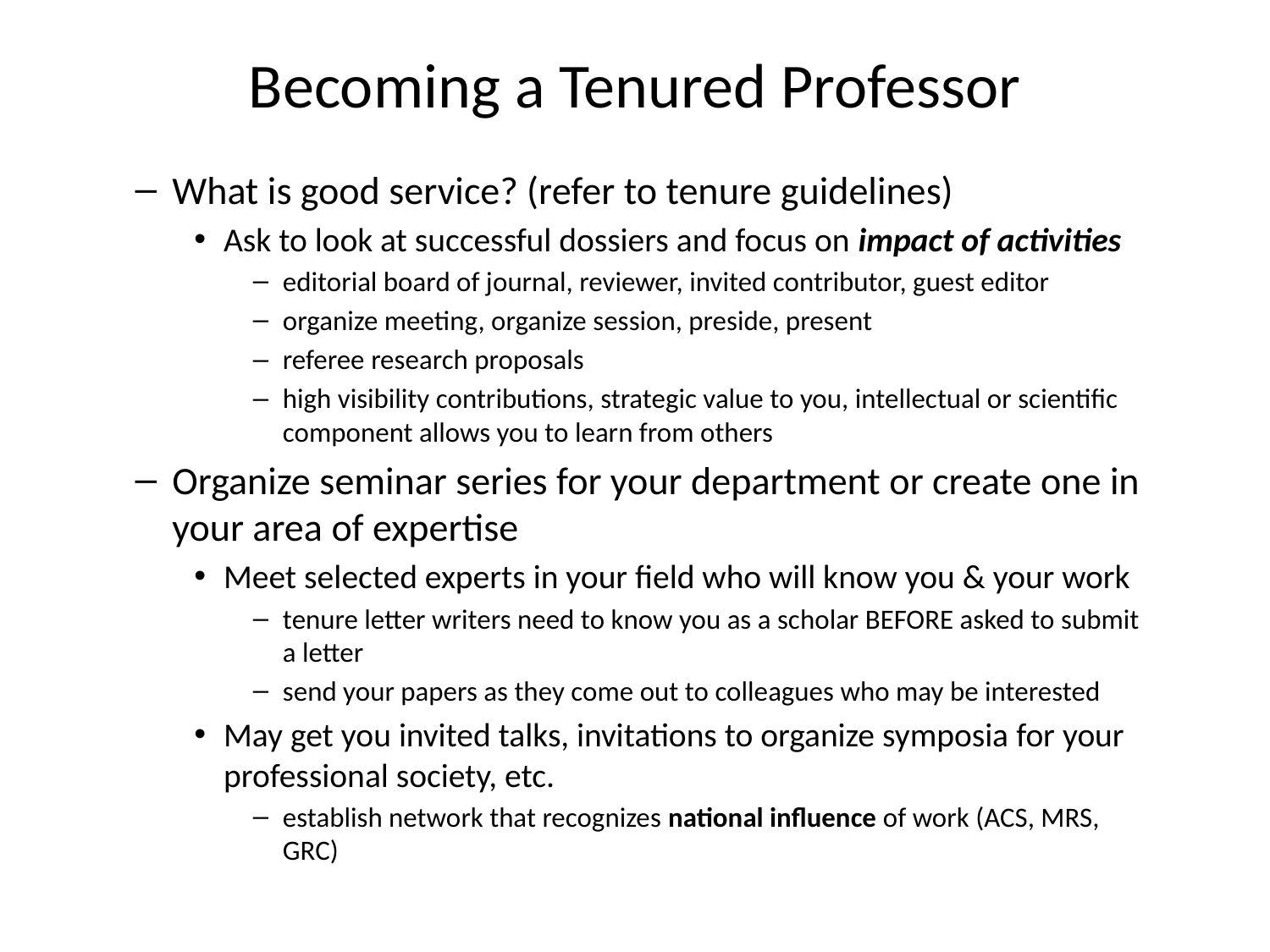

# Becoming a Tenured Professor
What is good service? (refer to tenure guidelines)
Ask to look at successful dossiers and focus on impact of activities
editorial board of journal, reviewer, invited contributor, guest editor
organize meeting, organize session, preside, present
referee research proposals
high visibility contributions, strategic value to you, intellectual or scientific component allows you to learn from others
Organize seminar series for your department or create one in your area of expertise
Meet selected experts in your field who will know you & your work
tenure letter writers need to know you as a scholar BEFORE asked to submit a letter
send your papers as they come out to colleagues who may be interested
May get you invited talks, invitations to organize symposia for your professional society, etc.
establish network that recognizes national influence of work (ACS, MRS, GRC)